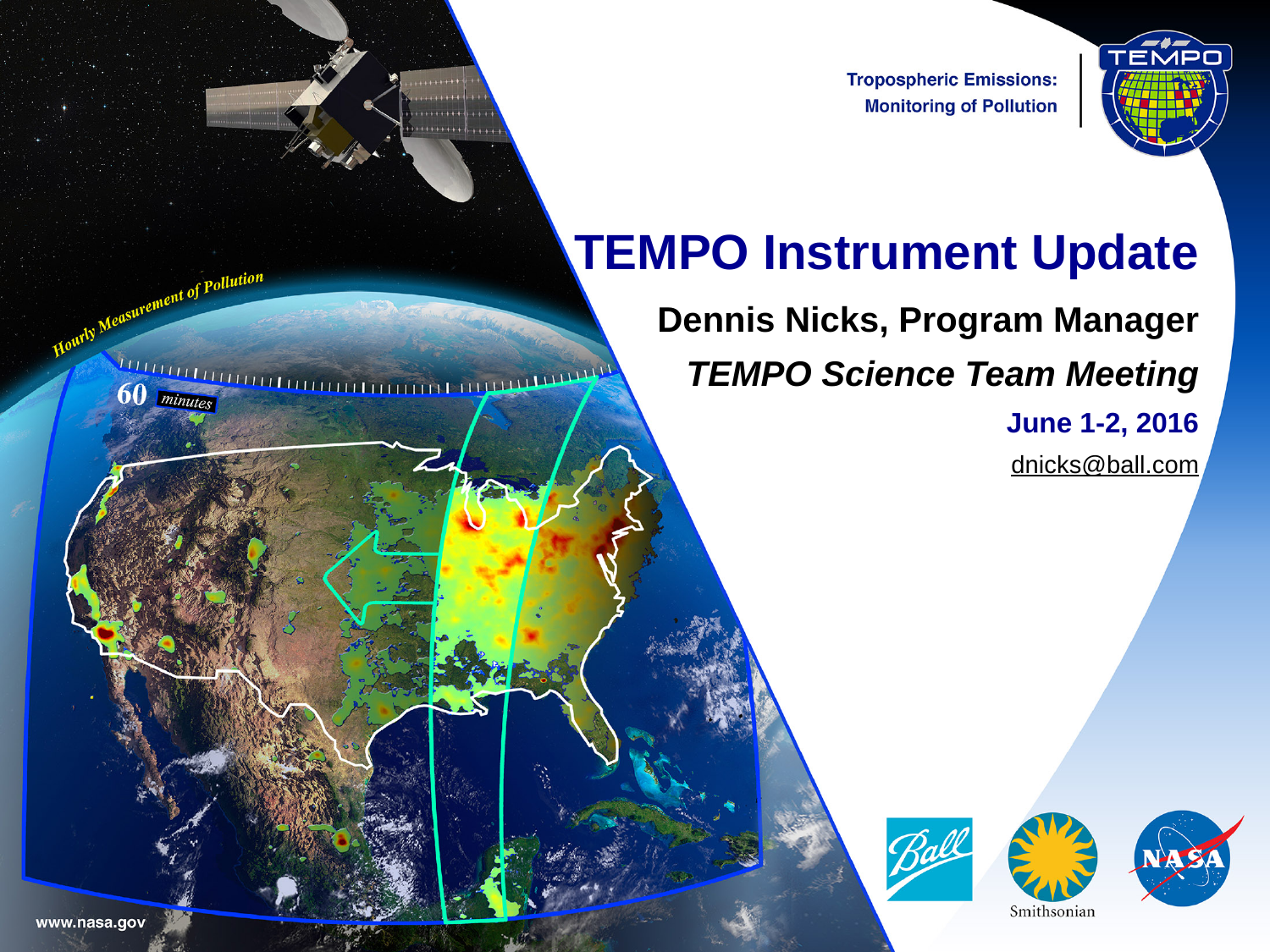

TEMPO Instrument Update
  Dennis Nicks, Program Manager
TEMPO Science Team Meeting
June 1-2, 2016
dnicks@ball.com